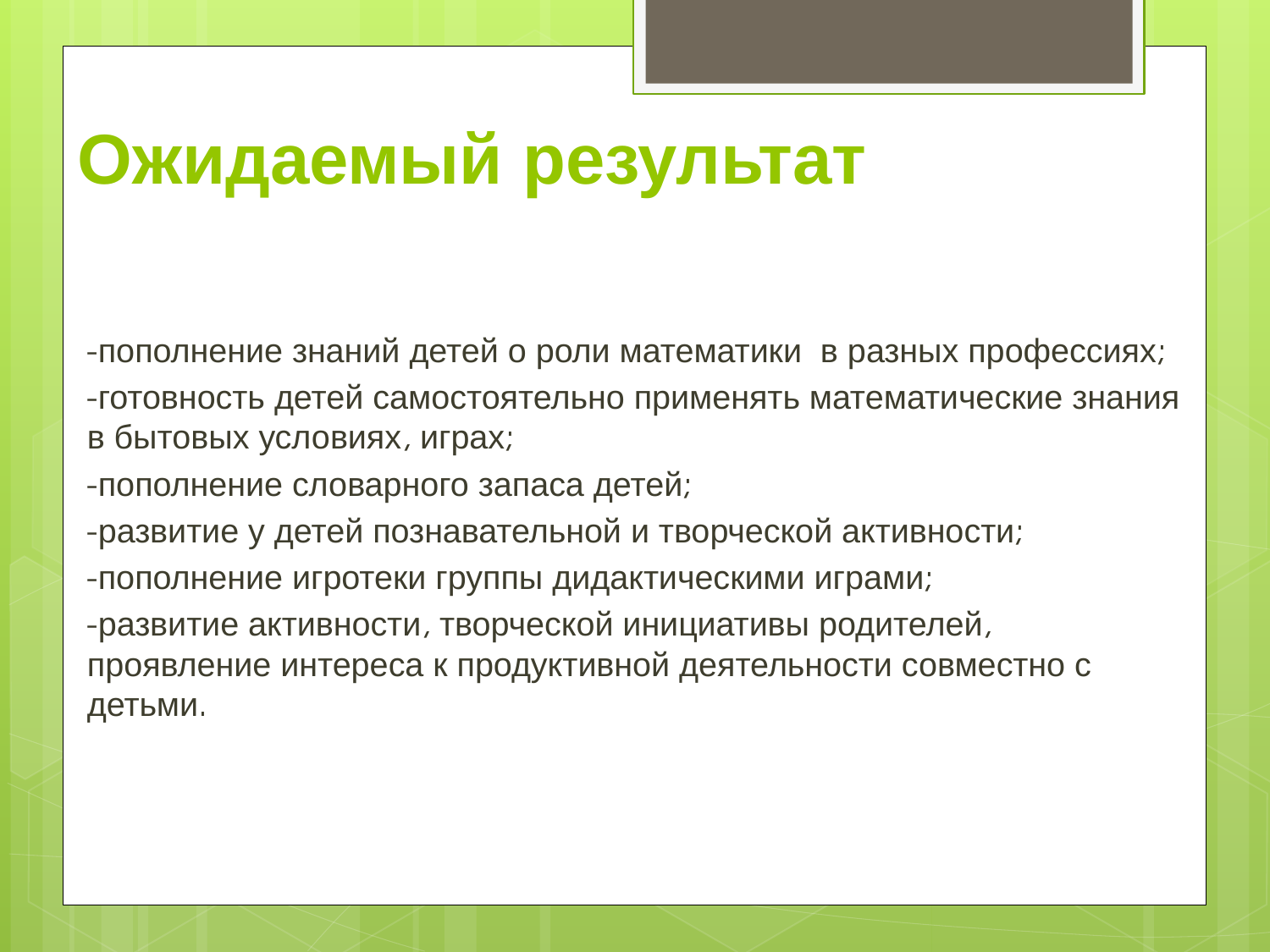

# Ожидаемый результат
-пополнение знаний детей о роли математики  в разных профессиях;
-готовность детей самостоятельно применять математические знания в бытовых условиях, играх;
-пополнение словарного запаса детей;
-развитие у детей познавательной и творческой активности;
-пополнение игротеки группы дидактическими играми;
-развитие активности, творческой инициативы родителей, проявление интереса к продуктивной деятельности совместно с детьми.